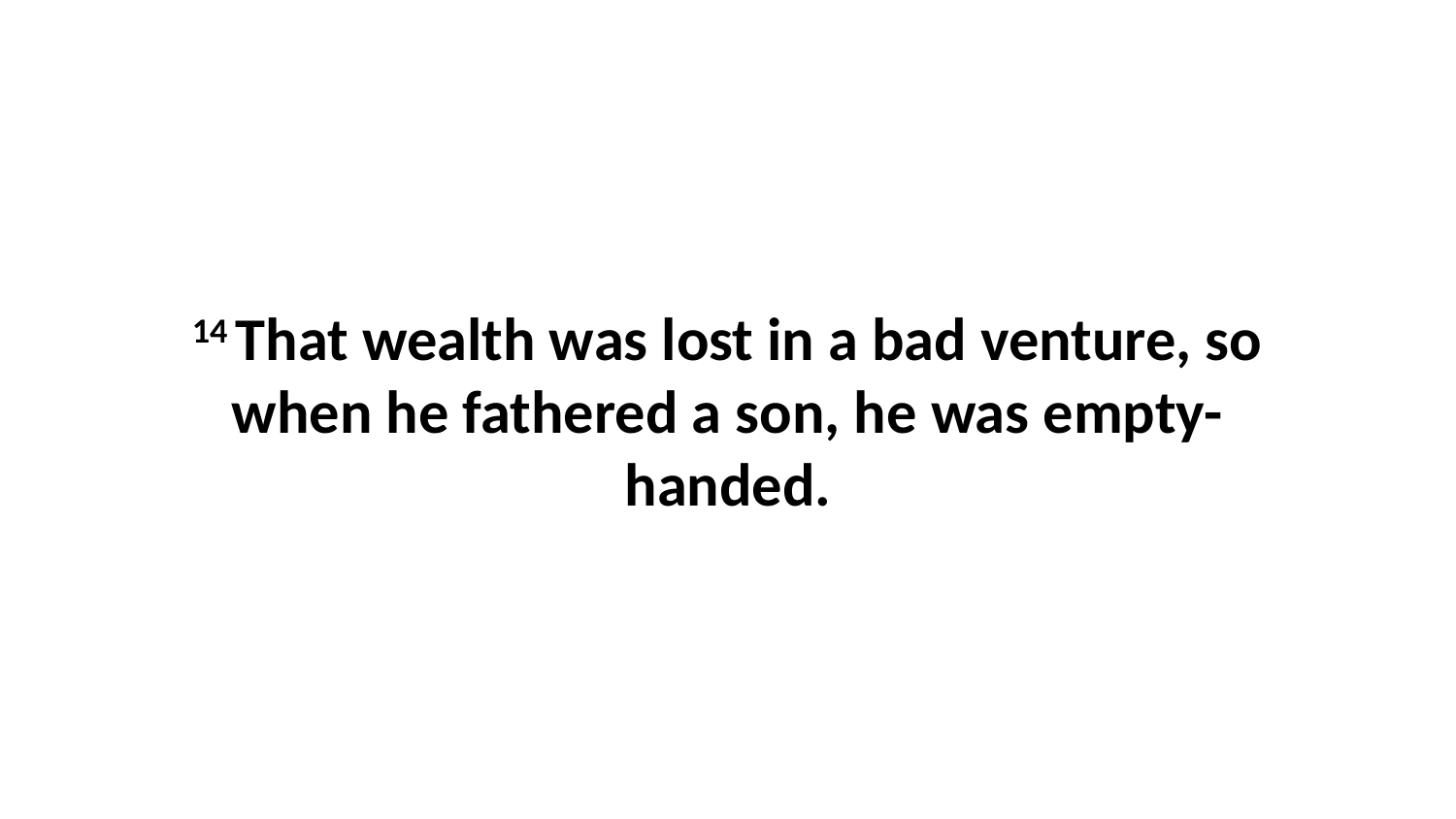

14 That wealth was lost in a bad venture, so when he fathered a son, he was empty-handed.